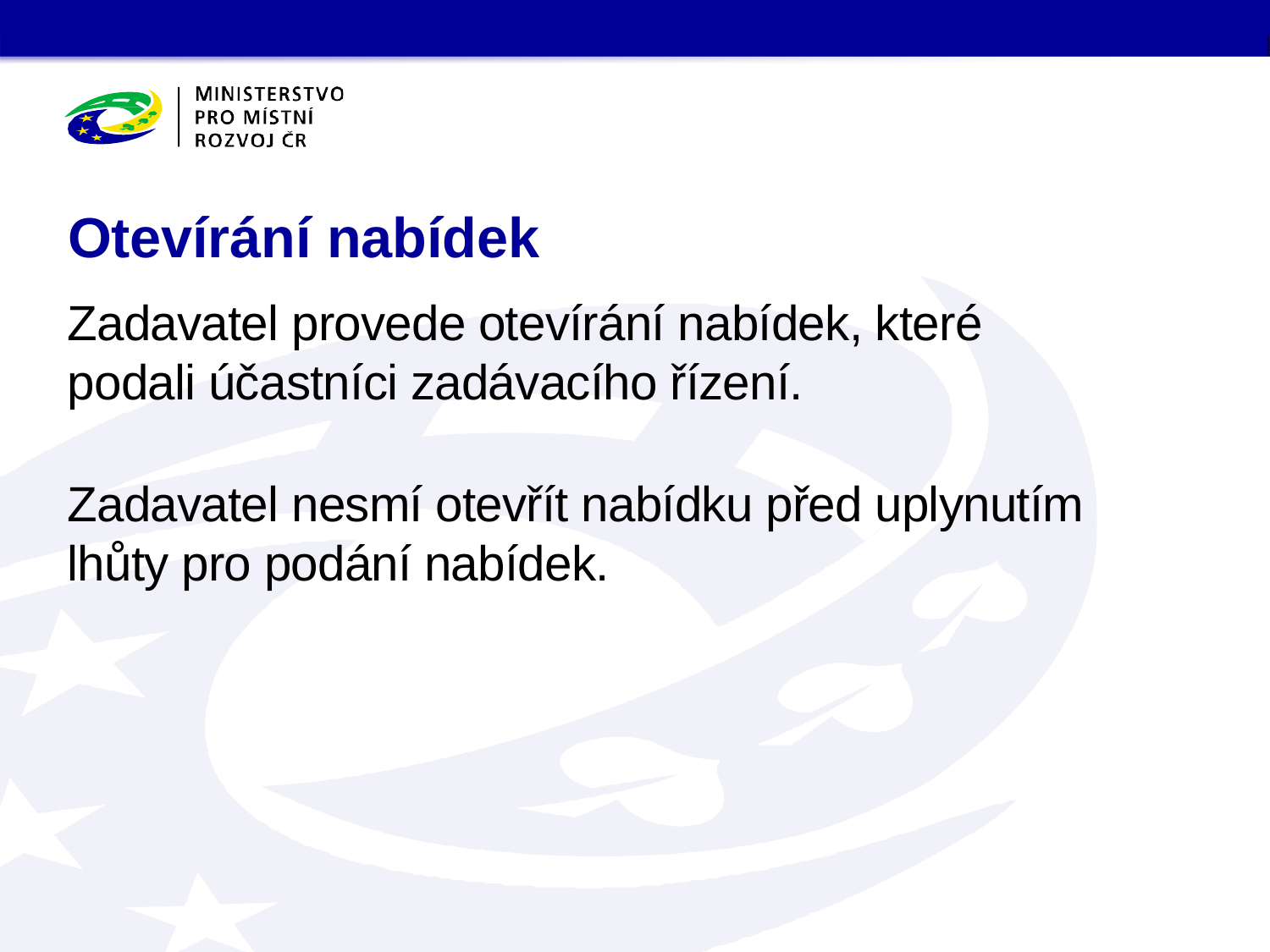

# Otevírání nabídek
Zadavatel provede otevírání nabídek, které podali účastníci zadávacího řízení.

Zadavatel nesmí otevřít nabídku před uplynutím lhůty pro podání nabídek.